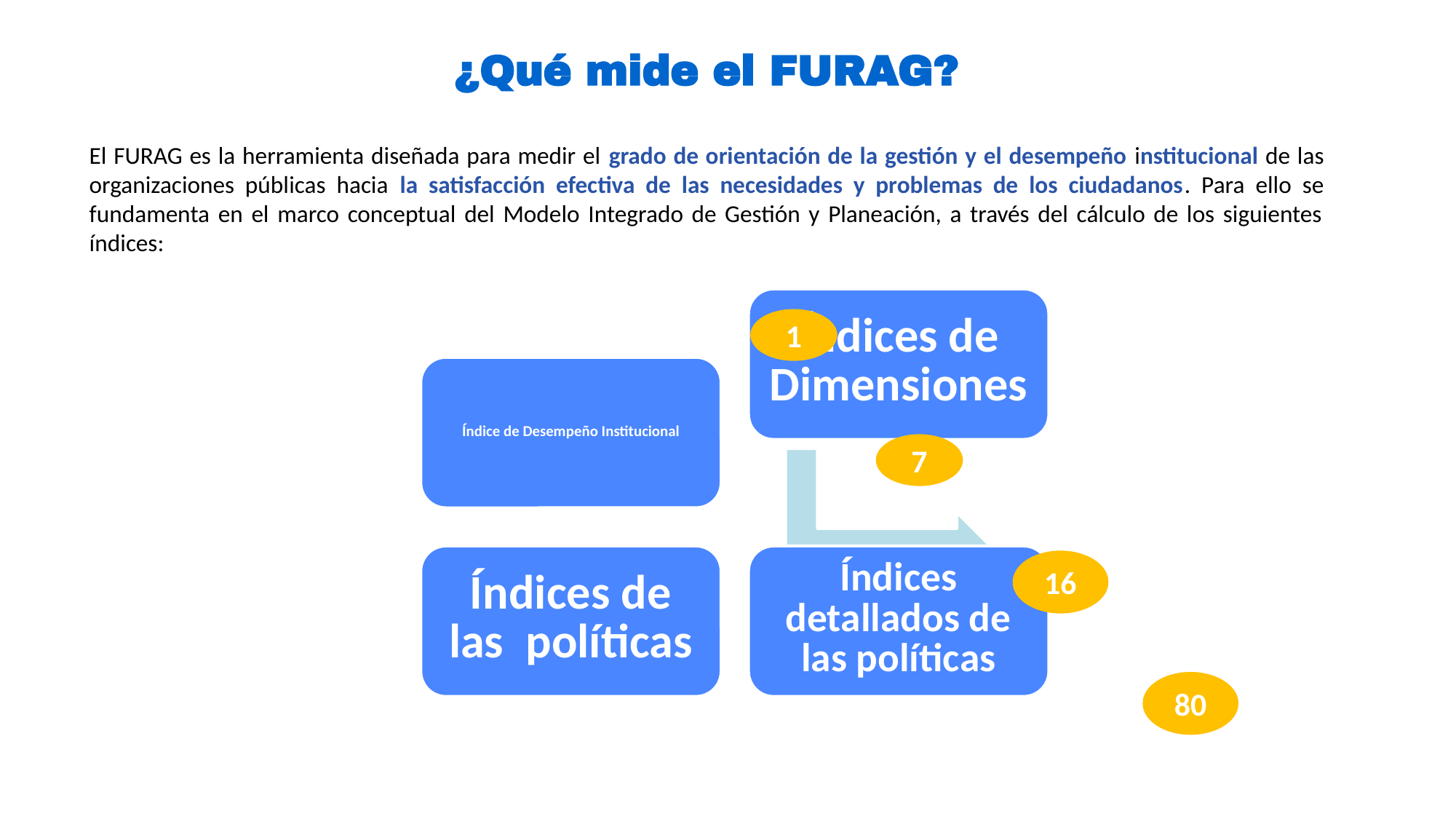

¿Qué mide el FURAG?
El FURAG es la herramienta diseñada para medir el grado de orientación de la gestión y el desempeño institucional de las organizaciones públicas hacia la satisfacción efectiva de las necesidades y problemas de los ciudadanos. Para ello se fundamenta en el marco conceptual del Modelo Integrado de Gestión y Planeación, a través del cálculo de los siguientes índices:
Índice de Desempeño Institucional
Índices de Dimensiones
Índices de las  políticas
Índices detallados de las políticas
1
7
16
80